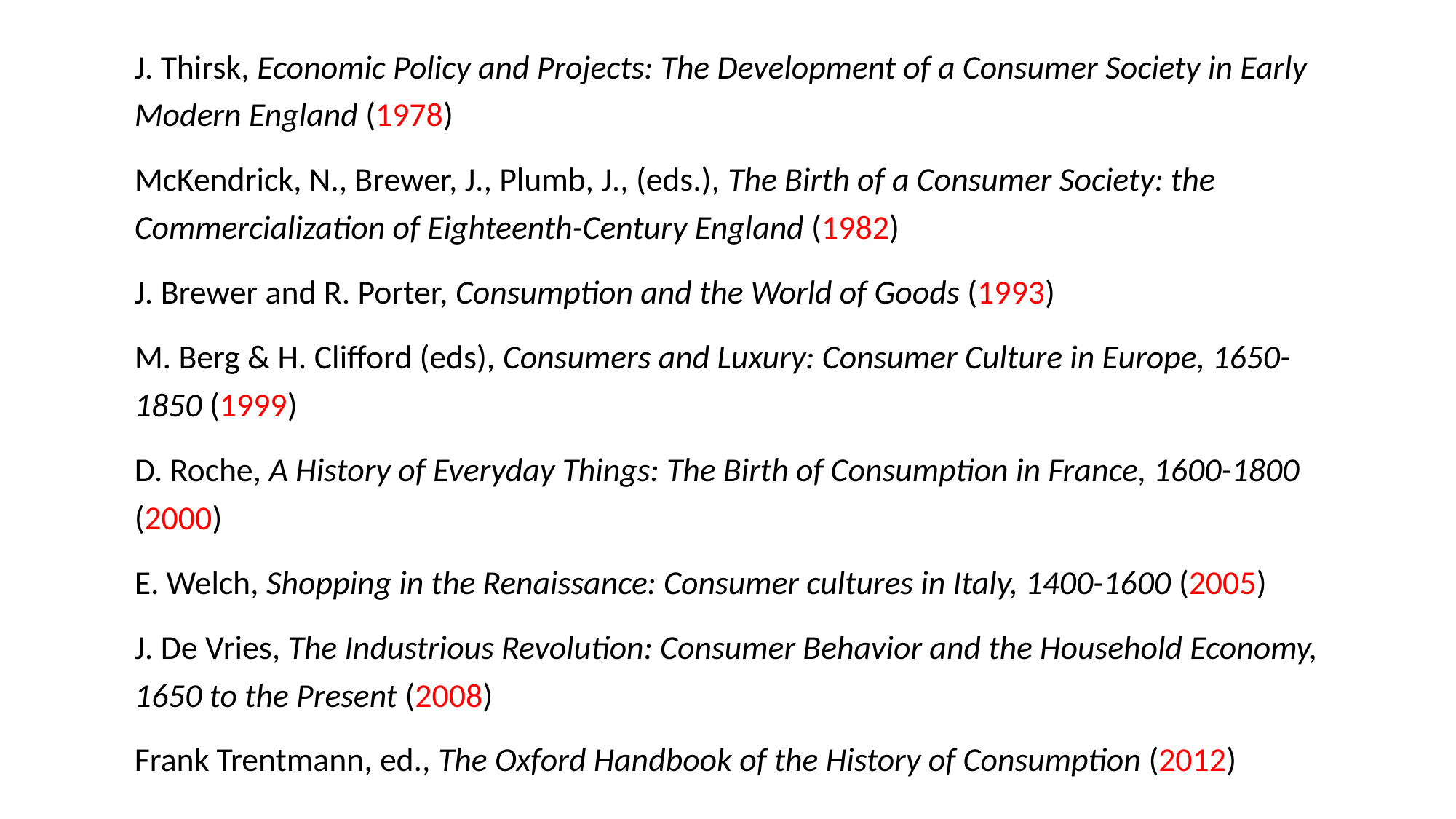

J. Thirsk, Economic Policy and Projects: The Development of a Consumer Society in Early Modern England (1978)
McKendrick, N., Brewer, J., Plumb, J., (eds.), The Birth of a Consumer Society: the Commercialization of Eighteenth-Century England (1982)
J. Brewer and R. Porter, Consumption and the World of Goods (1993)
M. Berg & H. Clifford (eds), Consumers and Luxury: Consumer Culture in Europe, 1650-1850 (1999)
D. Roche, A History of Everyday Things: The Birth of Consumption in France, 1600-1800 (2000)
E. Welch, Shopping in the Renaissance: Consumer cultures in Italy, 1400-1600 (2005)
J. De Vries, The Industrious Revolution: Consumer Behavior and the Household Economy, 1650 to the Present (2008)
Frank Trentmann, ed., The Oxford Handbook of the History of Consumption (2012)